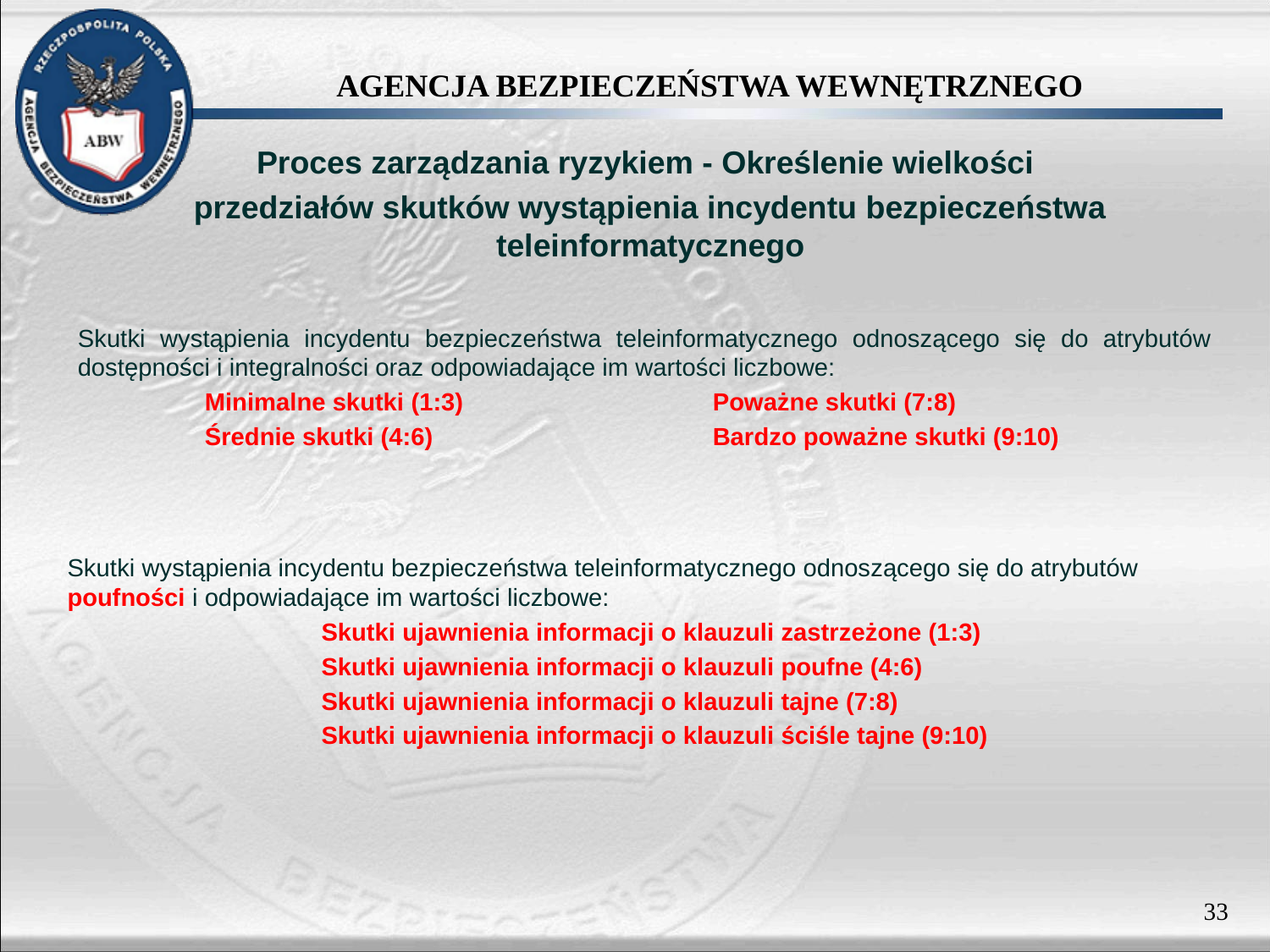

Proces zarządzania ryzykiem - Określenie wielkości
przedziałów skutków wystąpienia incydentu bezpieczeństwa teleinformatycznego

Skutki wystąpienia incydentu bezpieczeństwa teleinformatycznego odnoszącego się do atrybutów dostępności i integralności oraz odpowiadające im wartości liczbowe:
	Minimalne skutki (1:3) 		Poważne skutki (7:8)
	Średnie skutki (4:6)			Bardzo poważne skutki (9:10)

Skutki wystąpienia incydentu bezpieczeństwa teleinformatycznego odnoszącego się do atrybutów poufności i odpowiadające im wartości liczbowe:
		Skutki ujawnienia informacji o klauzuli zastrzeżone (1:3)
		Skutki ujawnienia informacji o klauzuli poufne (4:6)
		Skutki ujawnienia informacji o klauzuli tajne (7:8)
		Skutki ujawnienia informacji o klauzuli ściśle tajne (9:10)

33